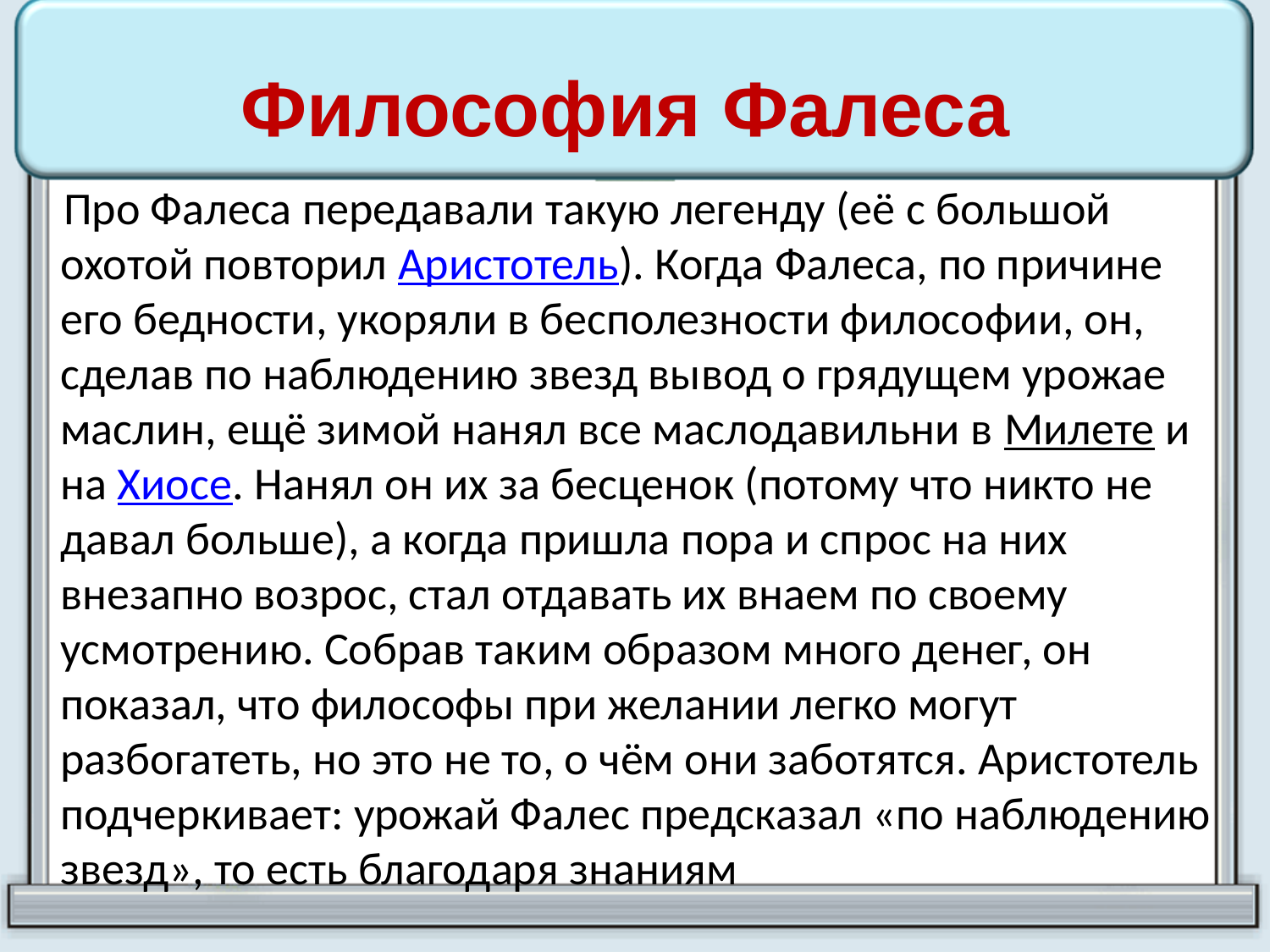

# Философия Фалеса
    Про Фалеса передавали такую легенду (её с большой охотой повторил Аристотель). Когда Фалеса, по причине его бедности, укоряли в бесполезности философии, он, сделав по наблюдению звезд вывод о грядущем урожае маслин, ещё зимой нанял все маслодавильни в Милете и на Хиосе. Нанял он их за бесценок (потому что никто не давал больше), а когда пришла пора и спрос на них внезапно возрос, стал отдавать их внаем по своему усмотрению. Собрав таким образом много денег, он показал, что философы при желании легко могут разбогатеть, но это не то, о чём они заботятся. Аристотель подчеркивает: урожай Фалес предсказал «по наблюдению звезд», то есть благодаря знаниям